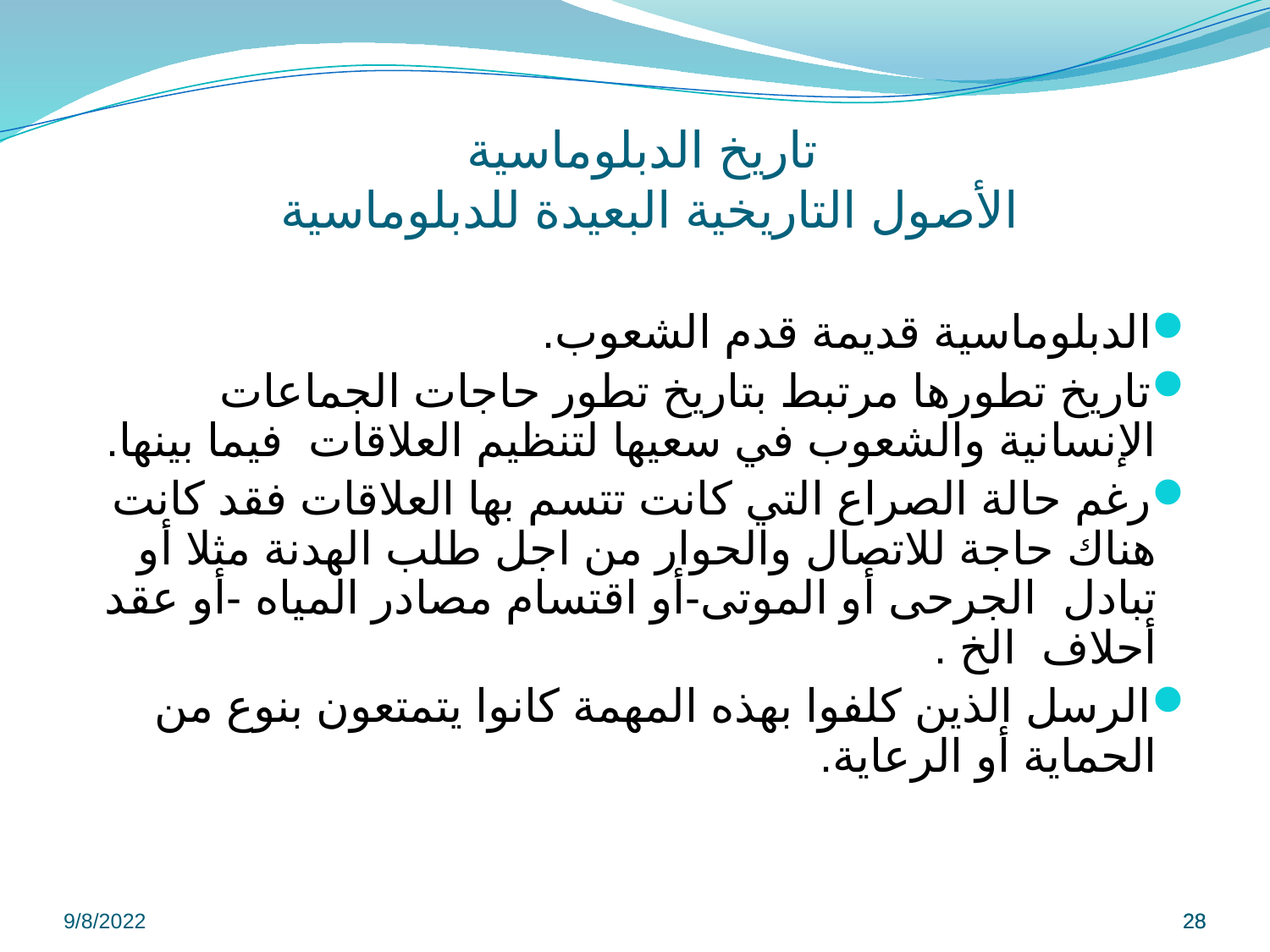

# تاريخ الدبلوماسية الأصول التاريخية البعيدة للدبلوماسية
الدبلوماسية قديمة قدم الشعوب.
تاريخ تطورها مرتبط بتاريخ تطور حاجات الجماعات الإنسانية والشعوب في سعيها لتنظيم العلاقات  فيما بينها.
رغم حالة الصراع التي كانت تتسم بها العلاقات فقد كانت هناك حاجة للاتصال والحوار من اجل طلب الهدنة مثلا أو تبادل  الجرحى أو الموتى-أو اقتسام مصادر المياه -أو عقد أحلاف  الخ .
الرسل الذين كلفوا بهذه المهمة كانوا يتمتعون بنوع من  الحماية أو الرعاية.
9/8/2022
28
28